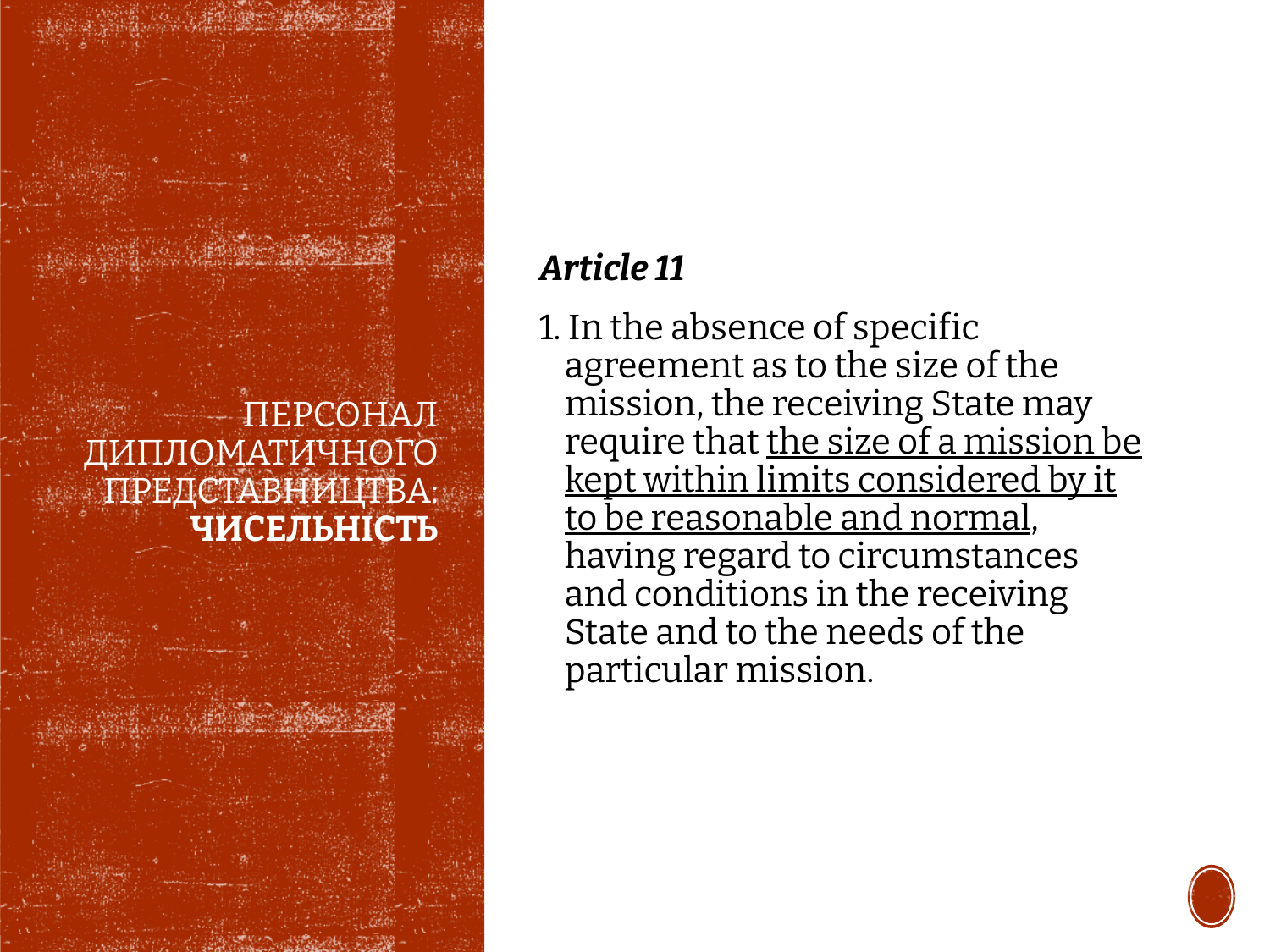

Article 11
1. In the absence of specific agreement as to the size of the mission, the receiving State may require that the size of a mission be kept within limits considered by it to be reasonable and normal, having regard to circumstances and conditions in the receiving State and to the needs of the particular mission.
# Персонал дипломатичного представництва: чисельність